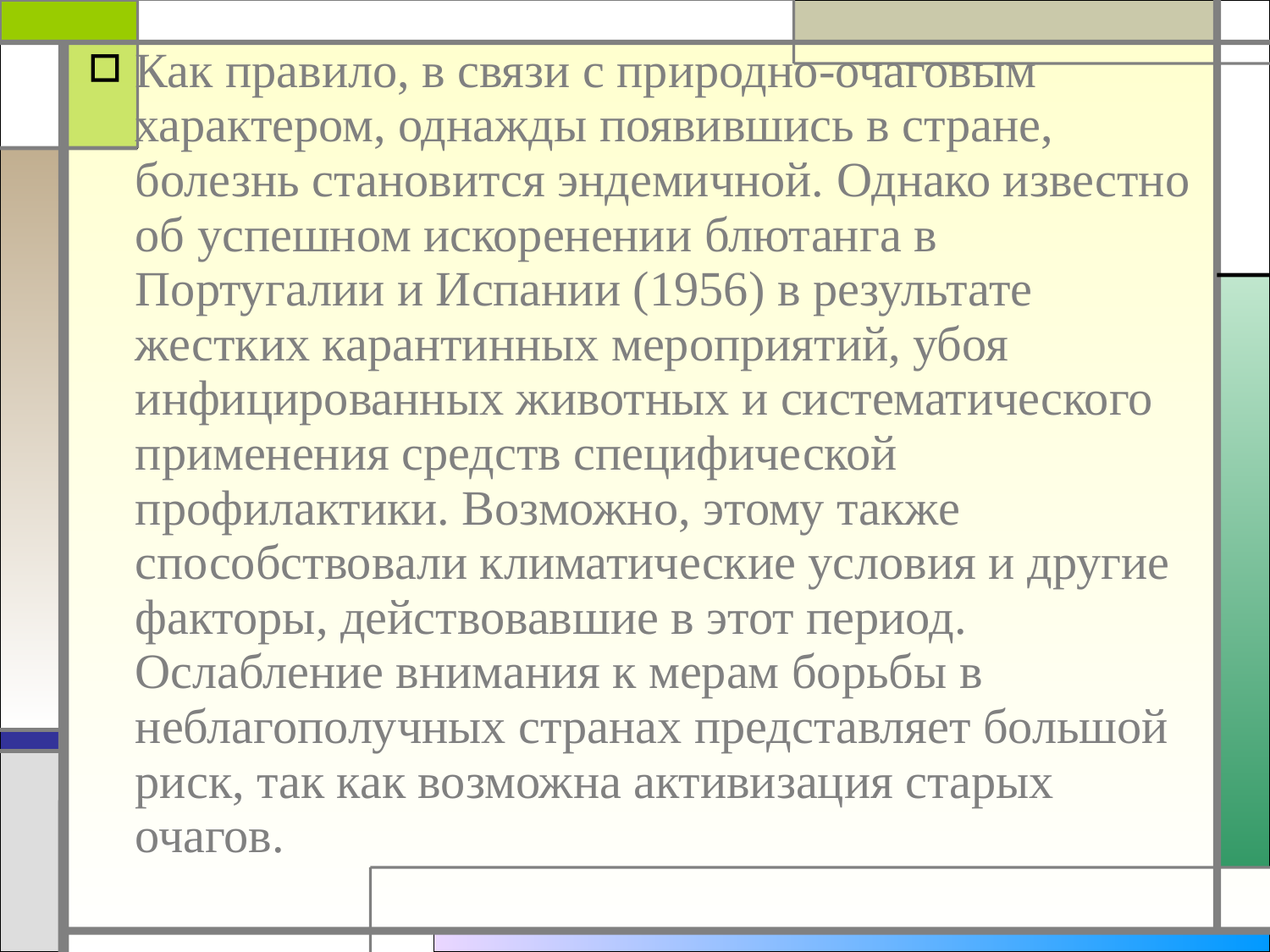

Как правило, в связи с природно-очаговым характером, однажды появившись в стране, болезнь становится эндемичной. Однако известно об успешном искоренении блютанга в Португалии и Испании (1956) в результате жестких карантинных мероприятий, убоя инфицированных животных и систематического применения средств специфической профилактики. Возможно, этому также способствовали климатические условия и другие факторы, действовавшие в этот период. Ослабление внимания к мерам борьбы в неблагополучных странах представляет большой риск, так как возможна активизация старых очагов.